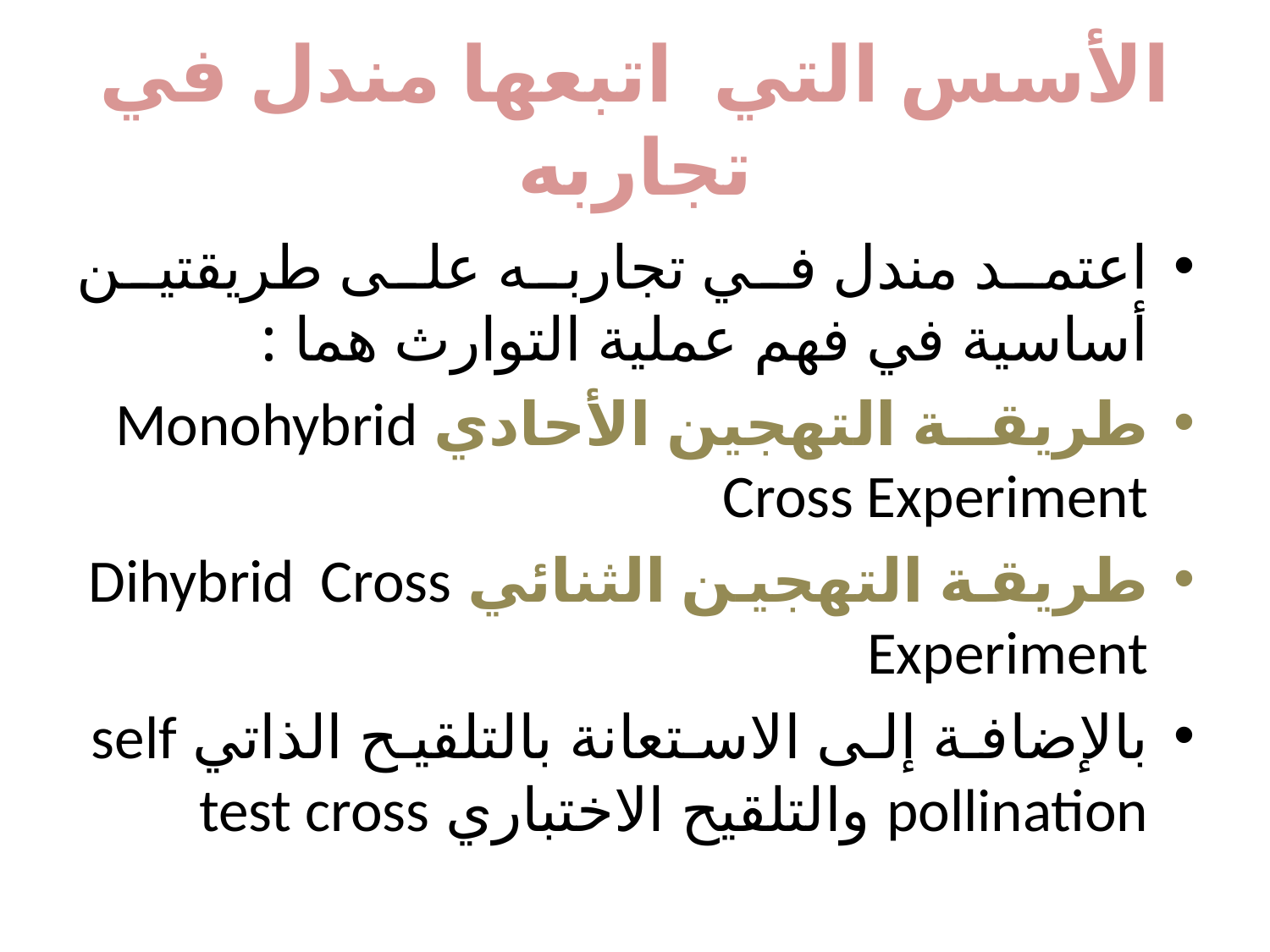

# الأسس التي  اتبعها مندل في تجاربه
اعتمد مندل في تجاربه على طريقتين أساسية في فهم عملية التوارث هما :
طريقة التهجين الأحادي Monohybrid Cross Experiment
طريقة التهجين الثنائي Dihybrid Cross Experiment
بالإضافة إلى الاستعانة بالتلقيح الذاتي self pollination والتلقيح الاختباري test cross